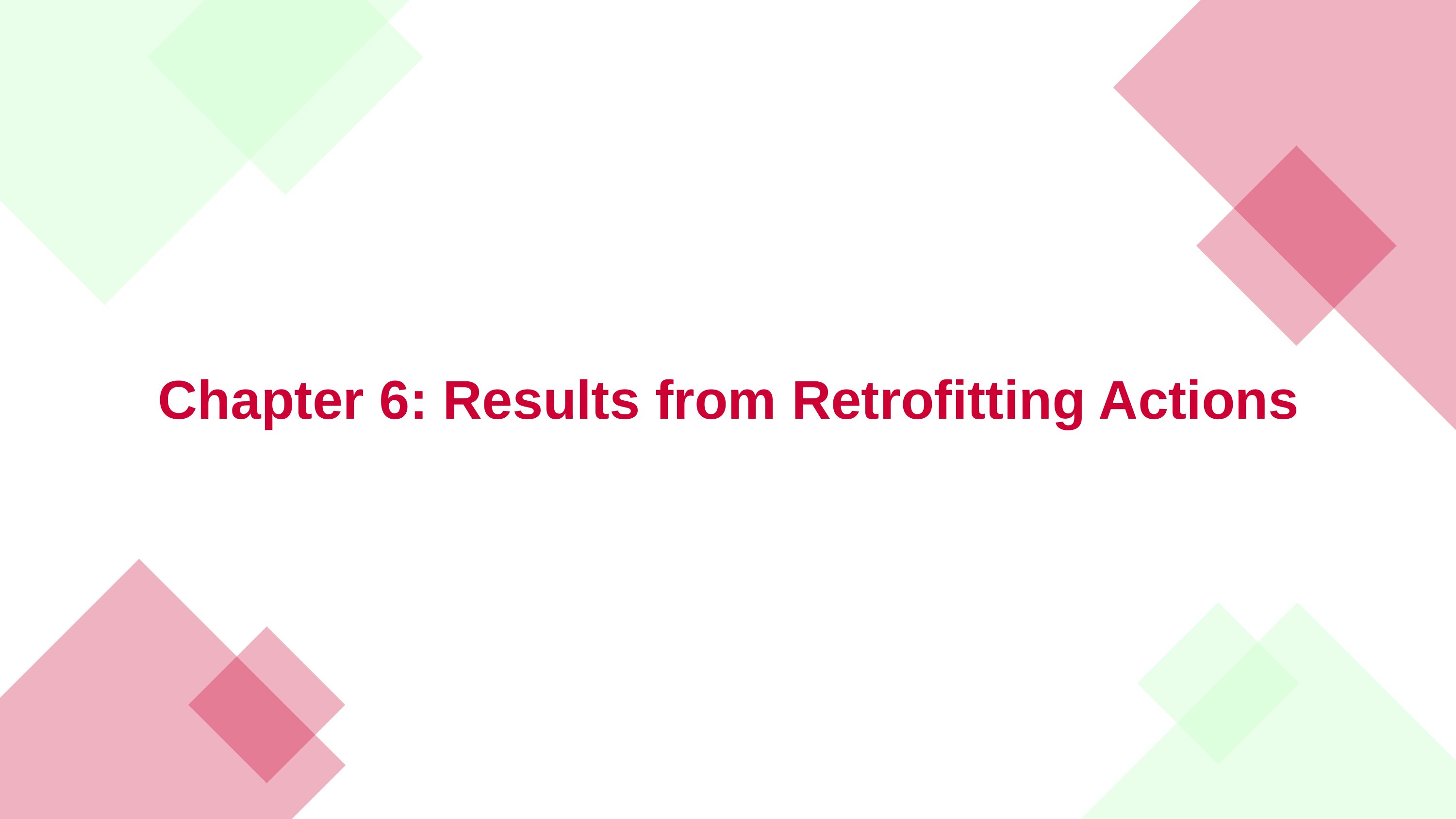

# Chapter 6: Results from Retrofitting Actions